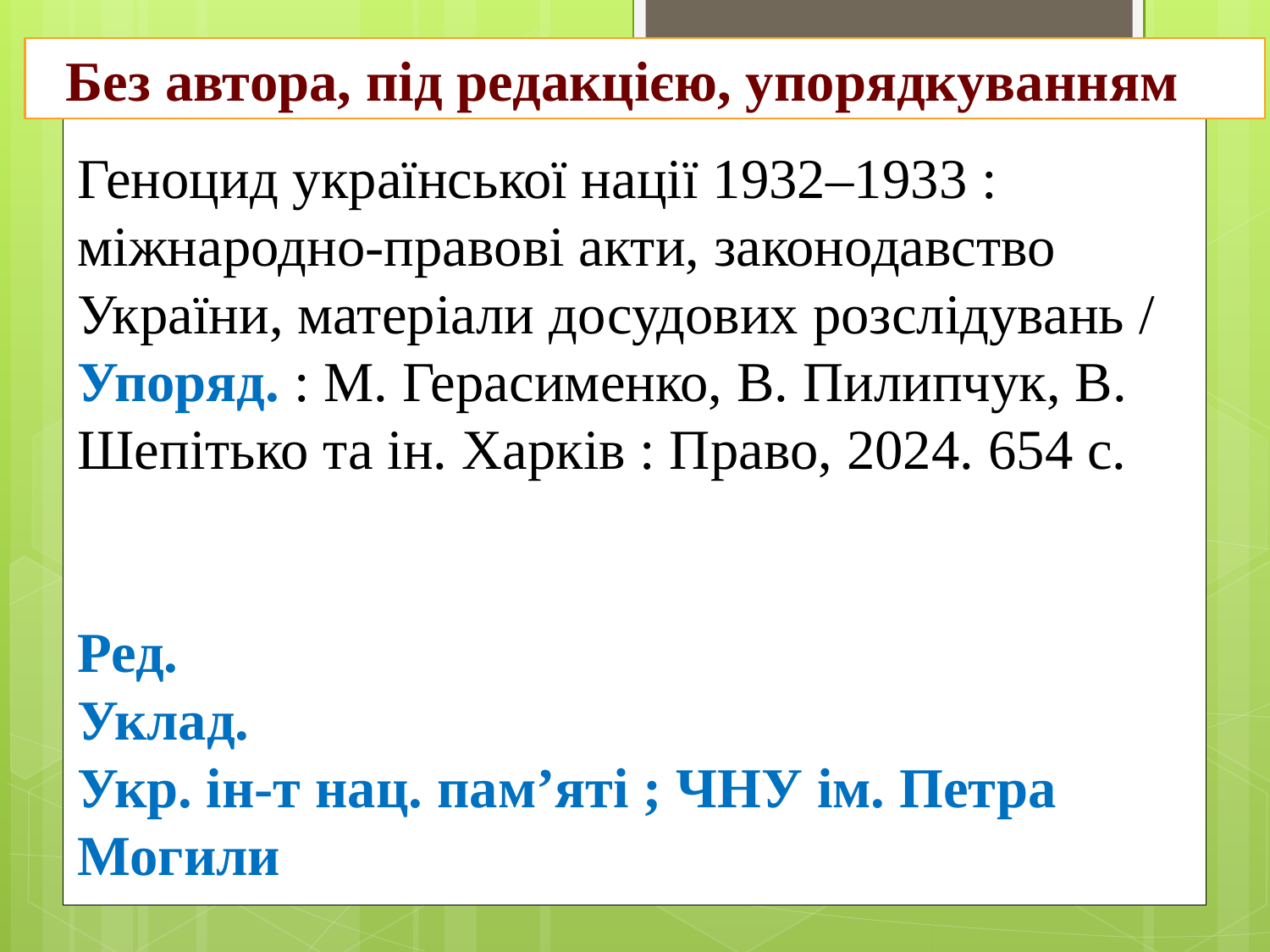

Без автора, під редакцією, упорядкуванням
Геноцид української нації 1932–1933 : міжнародно-правові акти, законодавство України, матеріали досудових розслідувань / Упоряд. : М. Герасименко, В. Пилипчук, В. Шепітько та ін. Харків : Право, 2024. 654 с.
Ред.
Уклад.
Укр. ін-т нац. пам’яті ; ЧНУ ім. Петра Могили